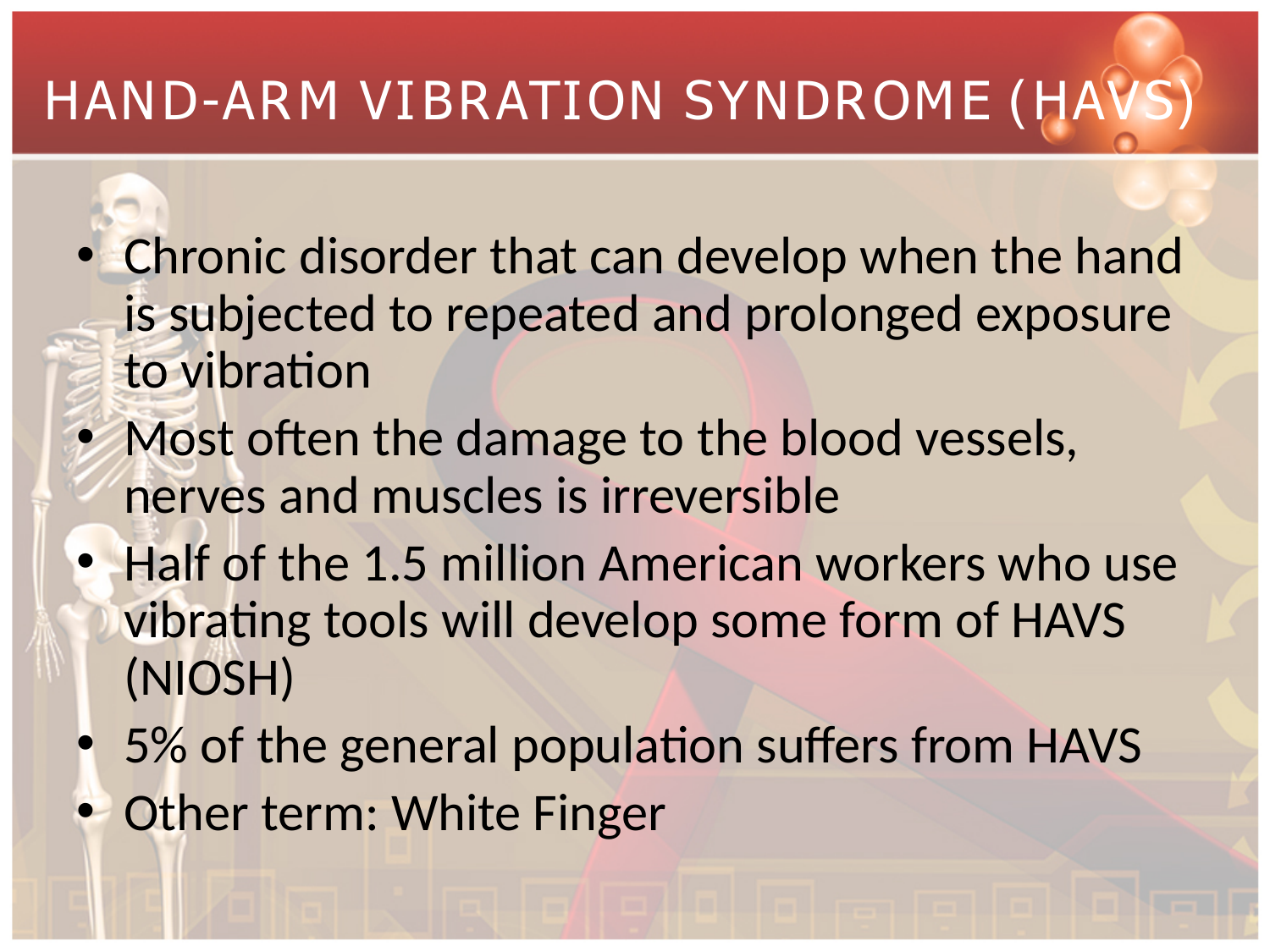

# HAND-ARM VIBRATION SYNDROME (HAVS)
Chronic disorder that can develop when the hand is subjected to repeated and prolonged exposure to vibration
Most often the damage to the blood vessels, nerves and muscles is irreversible
Half of the 1.5 million American workers who use vibrating tools will develop some form of HAVS (NIOSH)
5% of the general population suffers from HAVS
Other term: White Finger